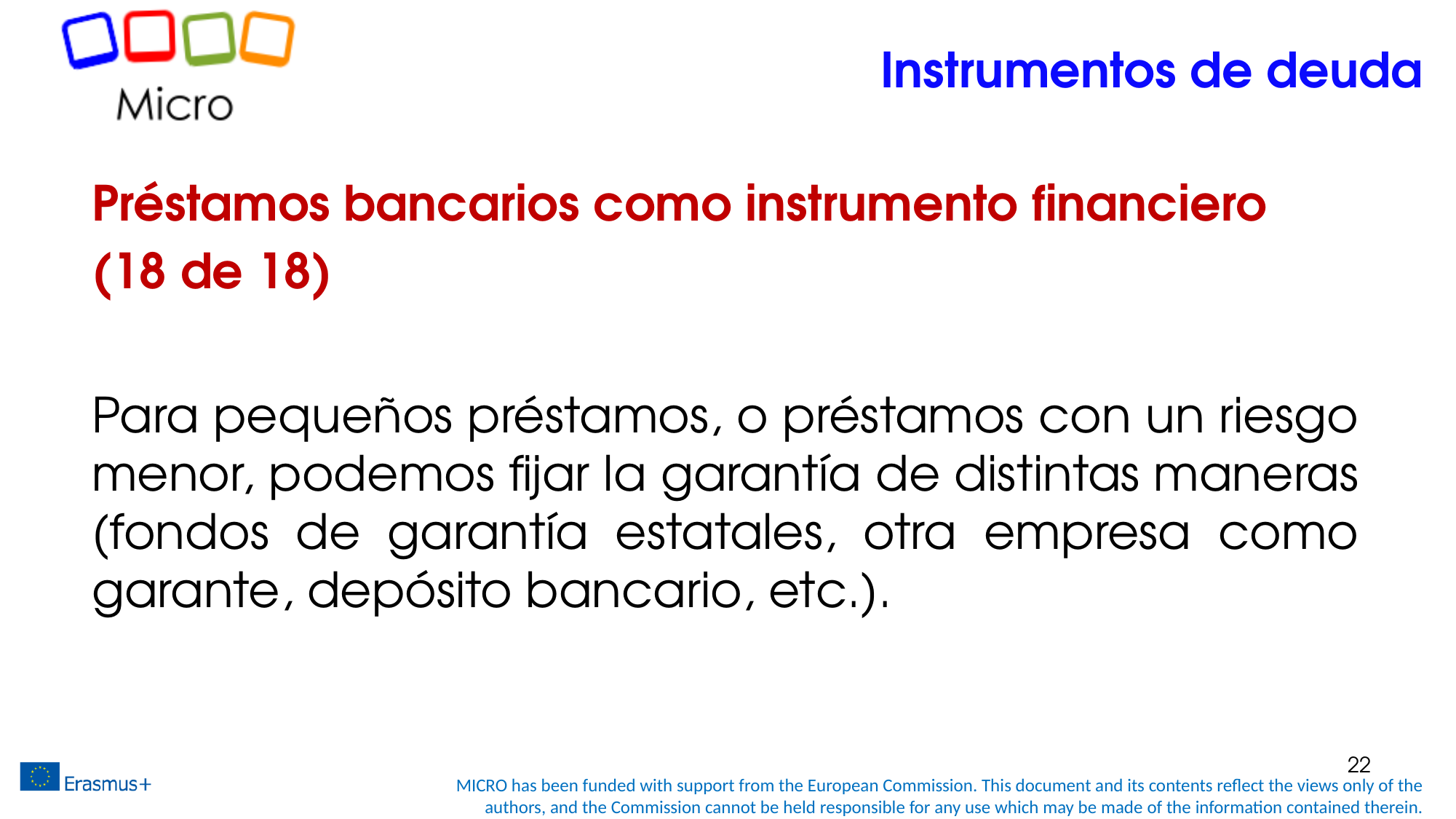

# Instrumentos de deuda
Préstamos bancarios como instrumento financiero
(18 de 18)

Para pequeños préstamos, o préstamos con un riesgo menor, podemos fijar la garantía de distintas maneras (fondos de garantía estatales, otra empresa como garante, depósito bancario, etc.).
22